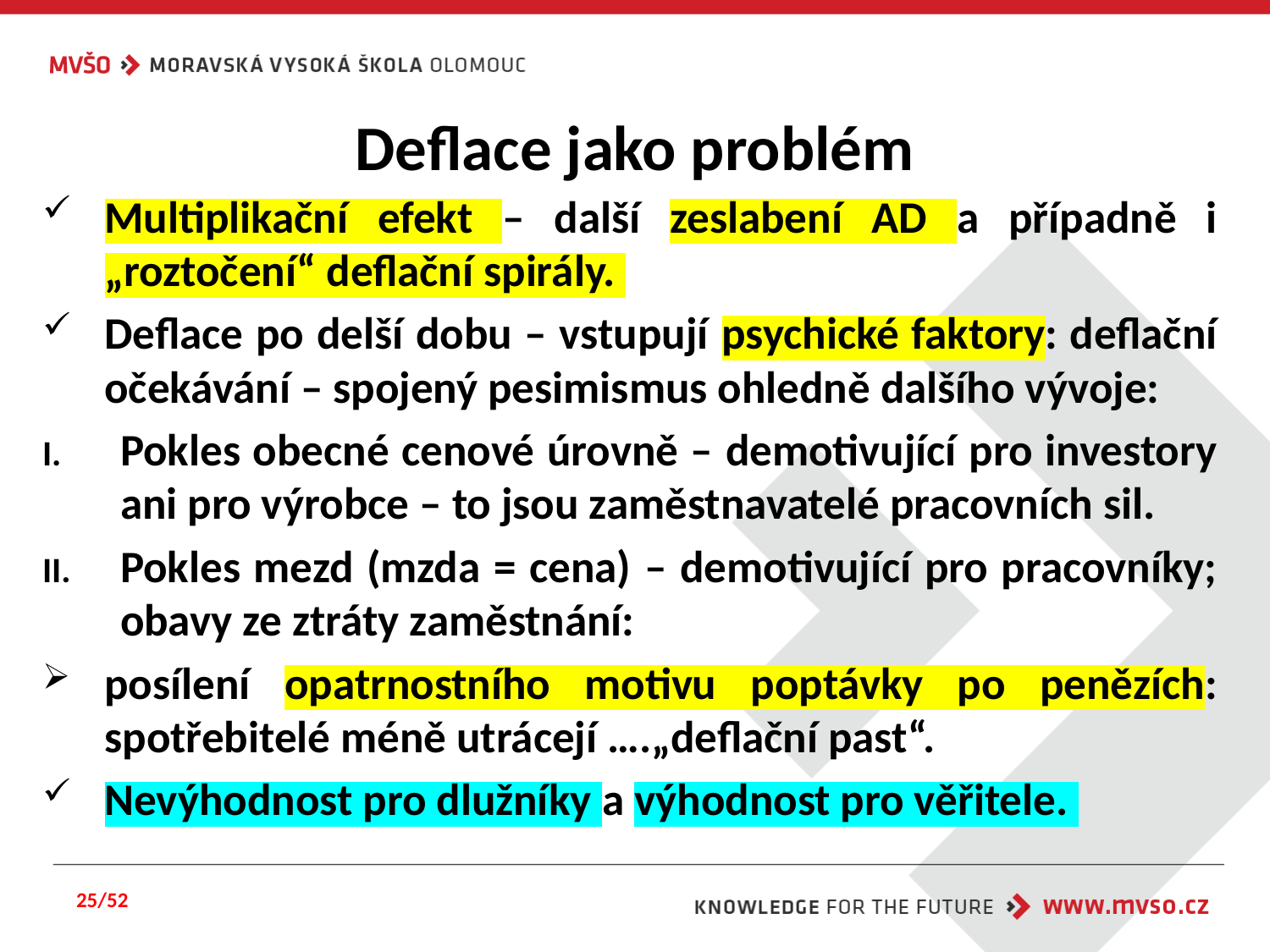

# Deflace jako problém
Multiplikační efekt – další zeslabení AD a případně i „roztočení“ deflační spirály.
Deflace po delší dobu – vstupují psychické faktory: deflační očekávání – spojený pesimismus ohledně dalšího vývoje:
Pokles obecné cenové úrovně – demotivující pro investory ani pro výrobce – to jsou zaměstnavatelé pracovních sil.
Pokles mezd (mzda = cena) – demotivující pro pracovníky; obavy ze ztráty zaměstnání:
posílení opatrnostního motivu poptávky po penězích: spotřebitelé méně utrácejí ….„deflační past“.
Nevýhodnost pro dlužníky a výhodnost pro věřitele.
25/52